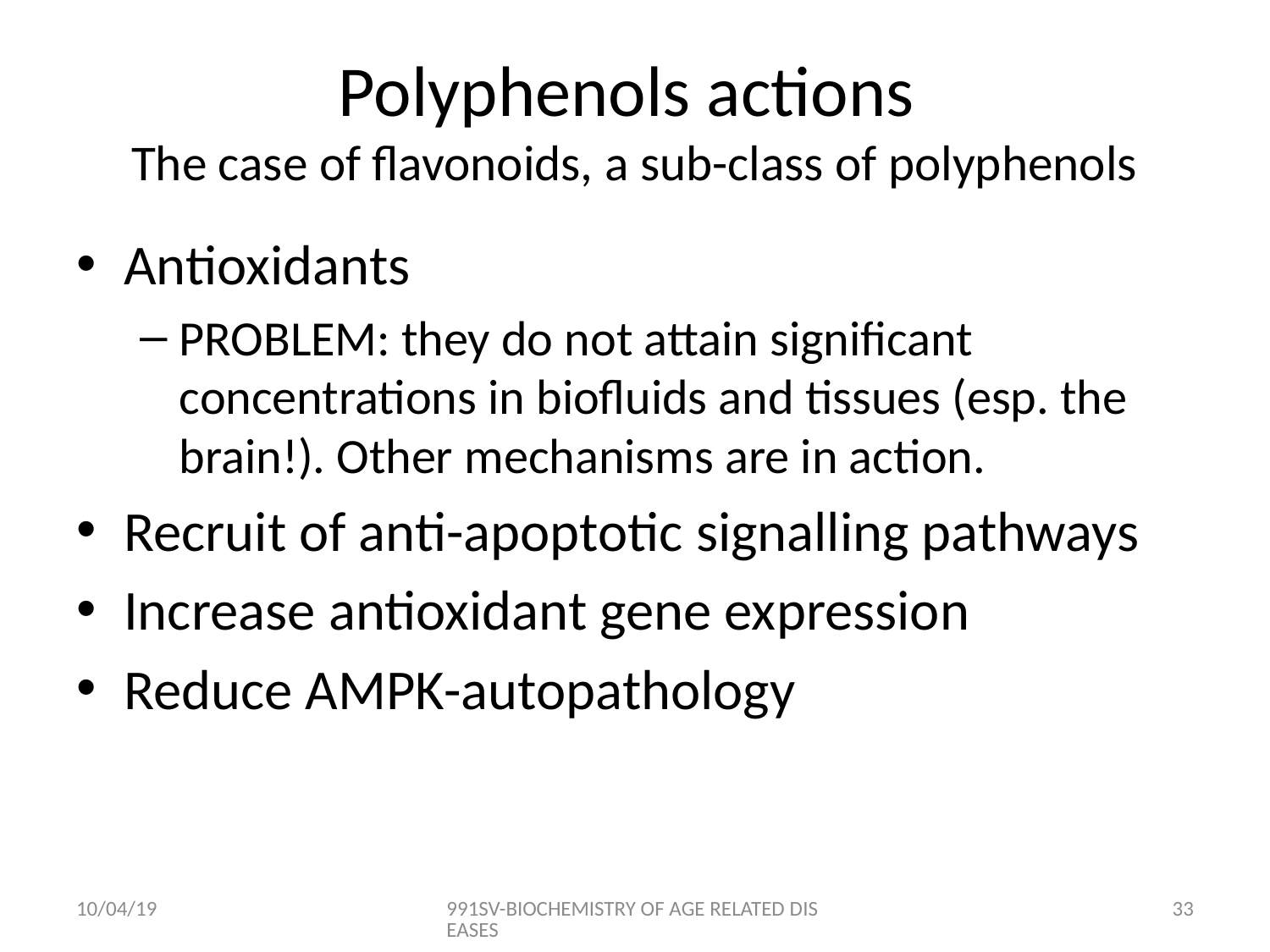

# Polyphenols actions The case of flavonoids, a sub-class of polyphenols
Antioxidants
PROBLEM: they do not attain significant concentrations in biofluids and tissues (esp. the brain!). Other mechanisms are in action.
Recruit of anti-apoptotic signalling pathways
Increase antioxidant gene expression
Reduce AMPK-autopathology
10/04/19
991SV-BIOCHEMISTRY OF AGE RELATED DISEASES
33